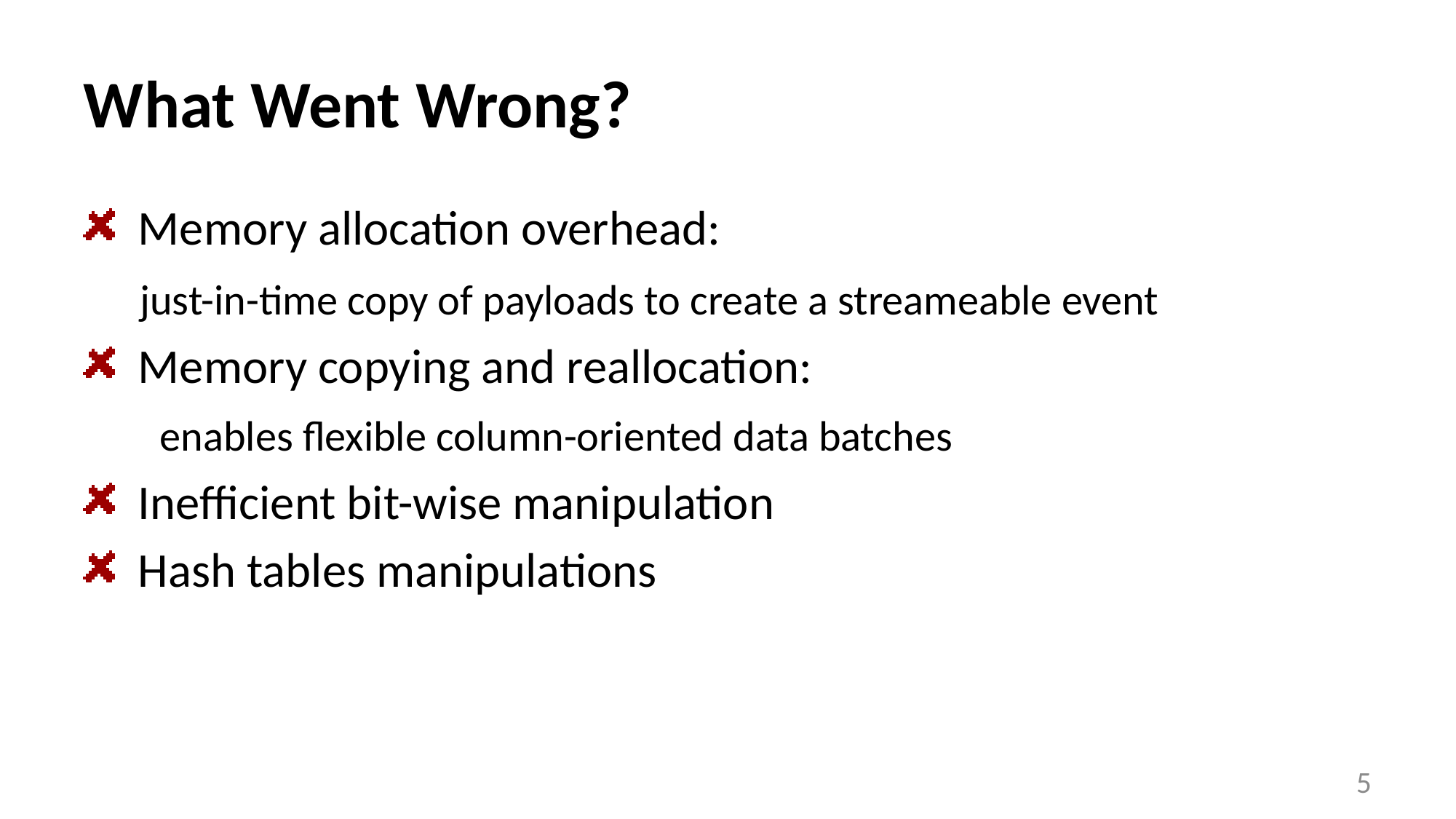

# What Went Wrong?
Memory allocation overhead:
     just-in-time copy of payloads to create a streameable event
Memory copying and reallocation:
       enables flexible column-oriented data batches
Inefficient bit-wise manipulation
Hash tables manipulations

5